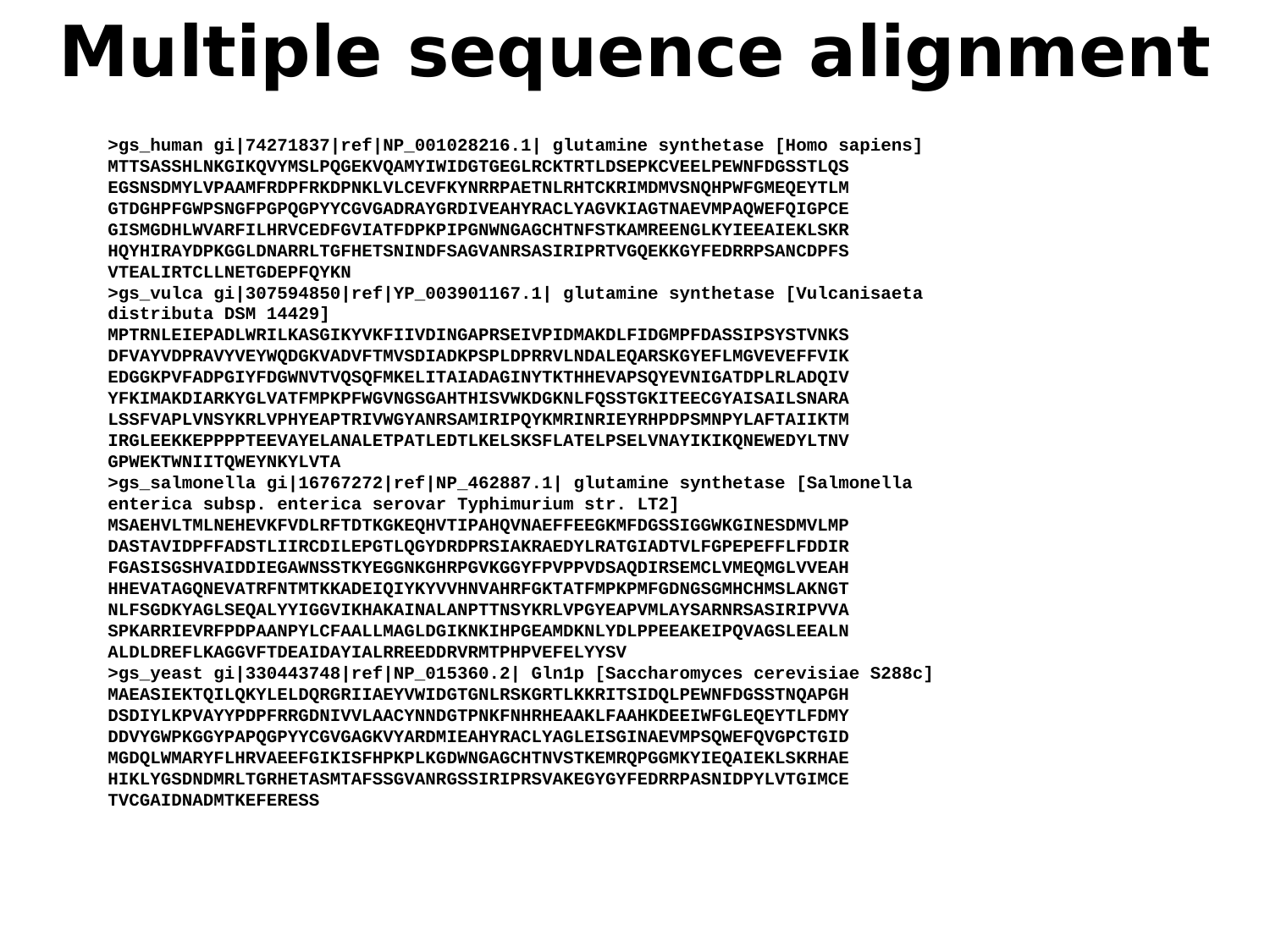

Multiple sequence alignment
>gs_human gi|74271837|ref|NP_001028216.1| glutamine synthetase [Homo sapiens]
MTTSASSHLNKGIKQVYMSLPQGEKVQAMYIWIDGTGEGLRCKTRTLDSEPKCVEELPEWNFDGSSTLQS
EGSNSDMYLVPAAMFRDPFRKDPNKLVLCEVFKYNRRPAETNLRHTCKRIMDMVSNQHPWFGMEQEYTLM
GTDGHPFGWPSNGFPGPQGPYYCGVGADRAYGRDIVEAHYRACLYAGVKIAGTNAEVMPAQWEFQIGPCE
GISMGDHLWVARFILHRVCEDFGVIATFDPKPIPGNWNGAGCHTNFSTKAMREENGLKYIEEAIEKLSKR
HQYHIRAYDPKGGLDNARRLTGFHETSNINDFSAGVANRSASIRIPRTVGQEKKGYFEDRRPSANCDPFS
VTEALIRTCLLNETGDEPFQYKN
>gs_vulca gi|307594850|ref|YP_003901167.1| glutamine synthetase [Vulcanisaeta distributa DSM 14429]
MPTRNLEIEPADLWRILKASGIKYVKFIIVDINGAPRSEIVPIDMAKDLFIDGMPFDASSIPSYSTVNKS
DFVAYVDPRAVYVEYWQDGKVADVFTMVSDIADKPSPLDPRRVLNDALEQARSKGYEFLMGVEVEFFVIK
EDGGKPVFADPGIYFDGWNVTVQSQFMKELITAIADAGINYTKTHHEVAPSQYEVNIGATDPLRLADQIV
YFKIMAKDIARKYGLVATFMPKPFWGVNGSGAHTHISVWKDGKNLFQSSTGKITEECGYAISAILSNARA
LSSFVAPLVNSYKRLVPHYEAPTRIVWGYANRSAMIRIPQYKMRINRIEYRHPDPSMNPYLAFTAIIKTM
IRGLEEKKEPPPPTEEVAYELANALETPATLEDTLKELSKSFLATELPSELVNAYIKIKQNEWEDYLTNV
GPWEKTWNIITQWEYNKYLVTA
>gs_salmonella gi|16767272|ref|NP_462887.1| glutamine synthetase [Salmonella enterica subsp. enterica serovar Typhimurium str. LT2]
MSAEHVLTMLNEHEVKFVDLRFTDTKGKEQHVTIPAHQVNAEFFEEGKMFDGSSIGGWKGINESDMVLMP
DASTAVIDPFFADSTLIIRCDILEPGTLQGYDRDPRSIAKRAEDYLRATGIADTVLFGPEPEFFLFDDIR
FGASISGSHVAIDDIEGAWNSSTKYEGGNKGHRPGVKGGYFPVPPVDSAQDIRSEMCLVMEQMGLVVEAH
HHEVATAGQNEVATRFNTMTKKADEIQIYKYVVHNVAHRFGKTATFMPKPMFGDNGSGMHCHMSLAKNGT
NLFSGDKYAGLSEQALYYIGGVIKHAKAINALANPTTNSYKRLVPGYEAPVMLAYSARNRSASIRIPVVA
SPKARRIEVRFPDPAANPYLCFAALLMAGLDGIKNKIHPGEAMDKNLYDLPPEEAKEIPQVAGSLEEALN
ALDLDREFLKAGGVFTDEAIDAYIALRREEDDRVRMTPHPVEFELYYSV
>gs_yeast gi|330443748|ref|NP_015360.2| Gln1p [Saccharomyces cerevisiae S288c]
MAEASIEKTQILQKYLELDQRGRIIAEYVWIDGTGNLRSKGRTLKKRITSIDQLPEWNFDGSSTNQAPGH
DSDIYLKPVAYYPDPFRRGDNIVVLAACYNNDGTPNKFNHRHEAAKLFAAHKDEEIWFGLEQEYTLFDMY
DDVYGWPKGGYPAPQGPYYCGVGAGKVYARDMIEAHYRACLYAGLEISGINAEVMPSQWEFQVGPCTGID
MGDQLWMARYFLHRVAEEFGIKISFHPKPLKGDWNGAGCHTNVSTKEMRQPGGMKYIEQAIEKLSKRHAE
HIKLYGSDNDMRLTGRHETASMTAFSSGVANRGSSIRIPRSVAKEGYGYFEDRRPASNIDPYLVTGIMCE
TVCGAIDNADMTKEFERESS